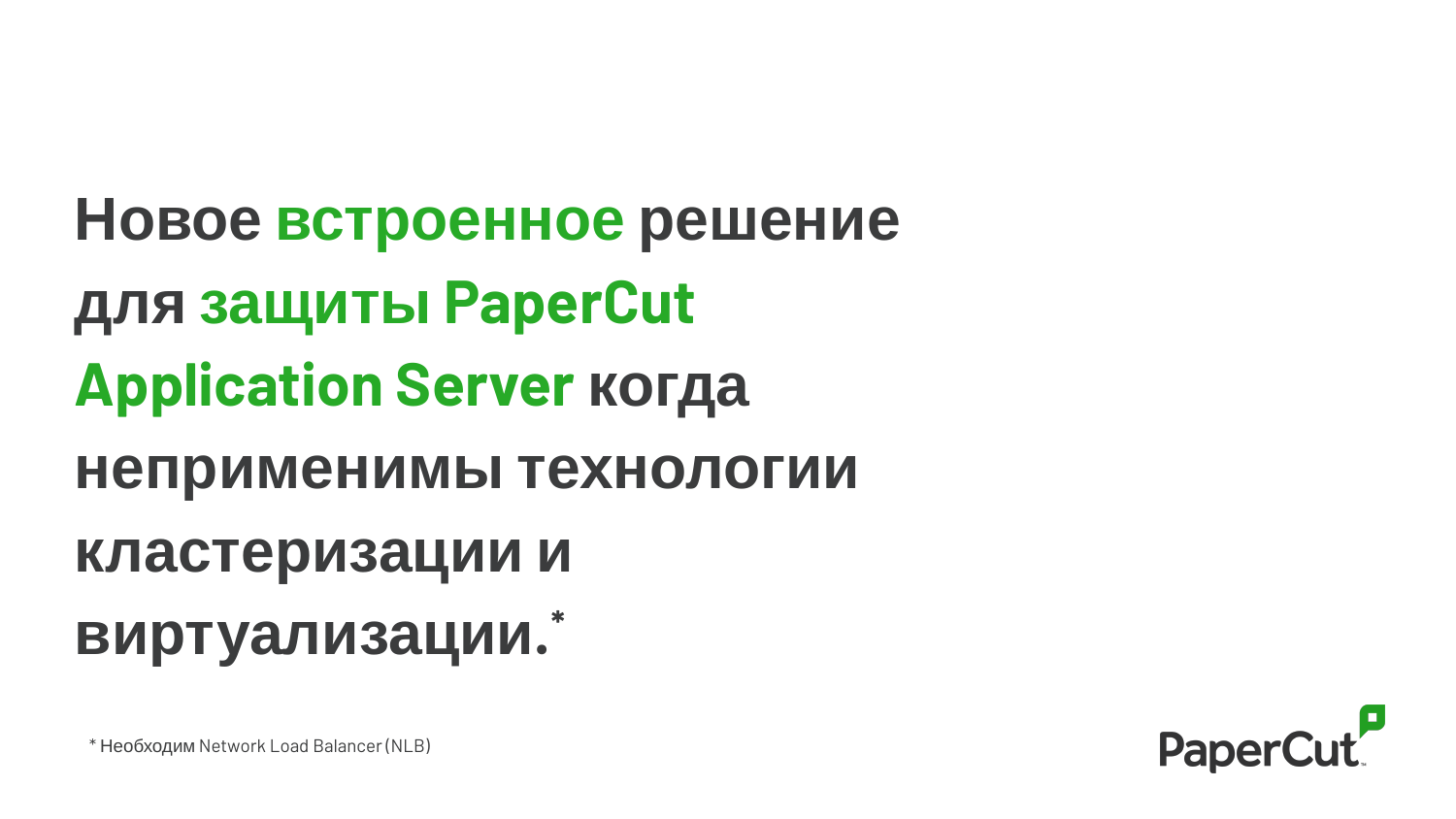

Новое встроенное решение для защиты PaperCut Application Server когда неприменимы технологии кластеризации и виртуализации.*

* Необходим Network Load Balancer (NLB)